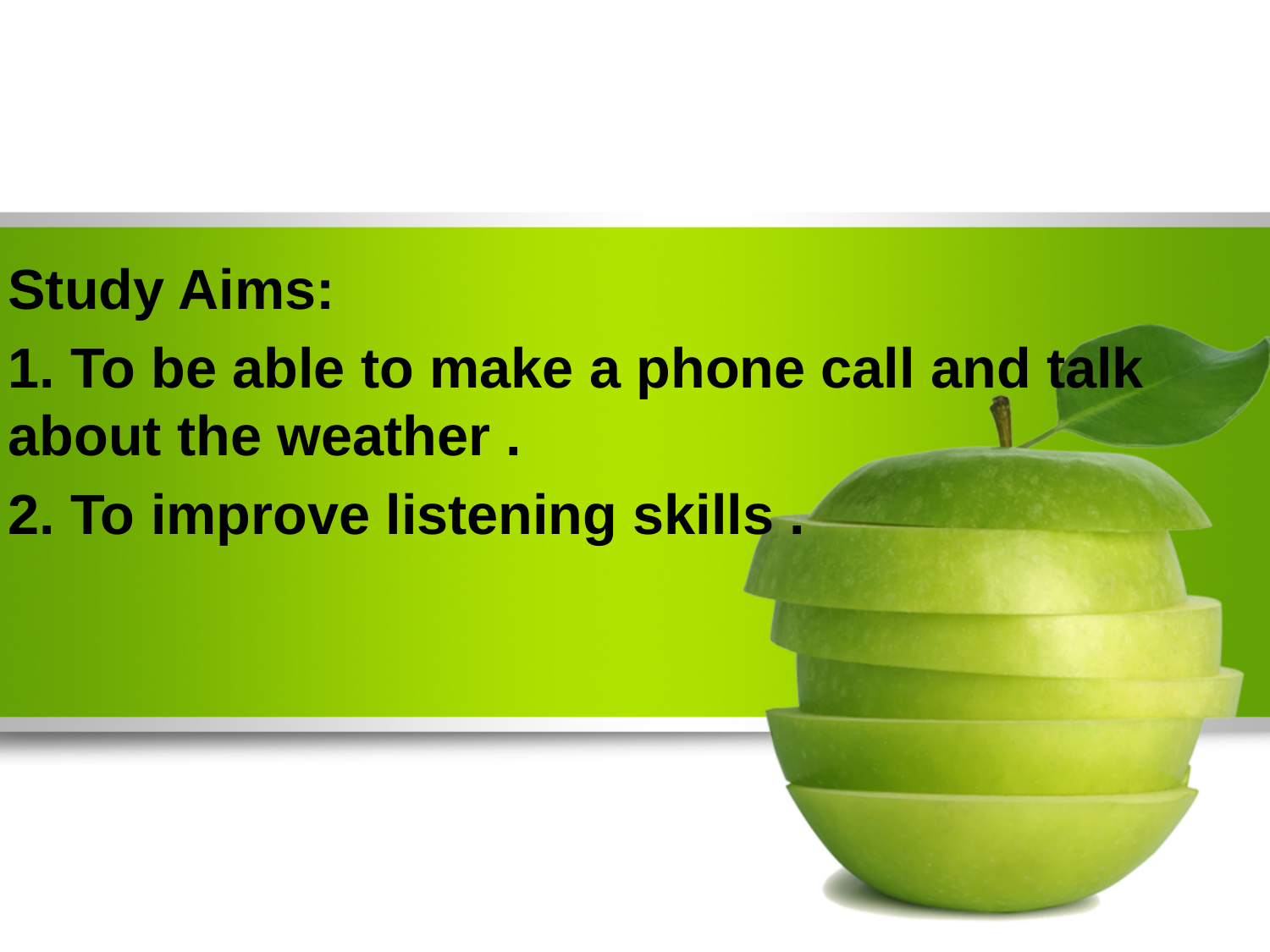

#
Study Aims:
1. To be able to make a phone call and talk about the weather .
2. To improve listening skills .